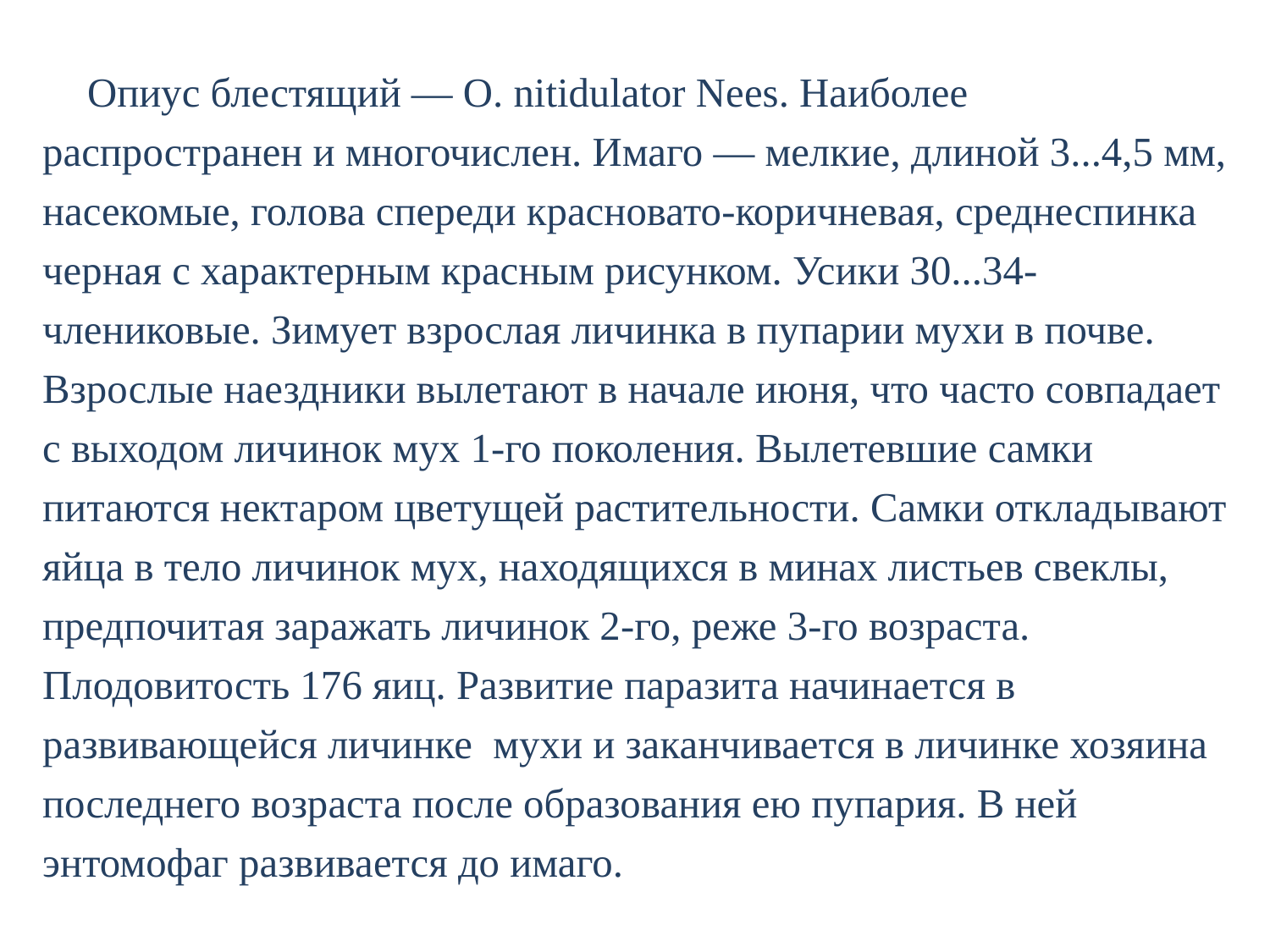

Опиус блестящий — О. nitidulator Nees. Наиболее распространен и многочислен. Имаго — мелкие, длиной 3...4,5 мм, насекомые, голова спереди красновато-коричневая, среднеспинка черная с характерным красным рисунком. Усики З0...34-члениковые. Зимует взрослая личинка в пупарии мухи в почве. Взрослые наездники вылетают в начале июня, что часто совпадает с выходом личинок мух 1-го поколения. Вылетевшие самки питаются нектаром цветущей растительности. Самки откладывают яйца в тело личинок мух, находящихся в минах листьев свеклы, предпочитая заражать личинок 2-го, реже 3-го возраста. Плодовитость 176 яиц. Развитие паразита начинается в развивающейся личинке  мухи и заканчивается в личинке хозяина последнего возраста после образования ею пупария. В ней энтомофаг развивается до имаго.